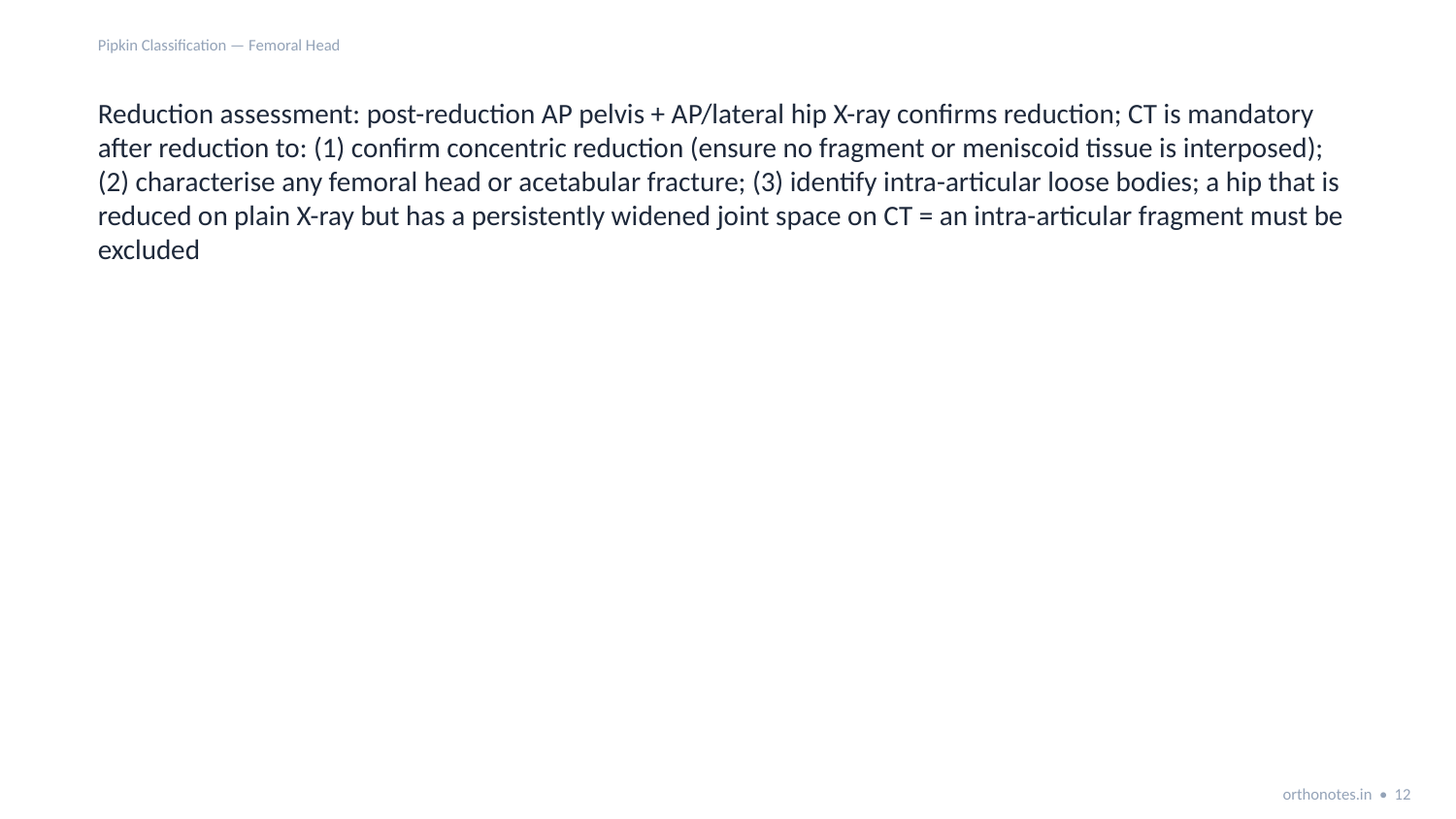

Pipkin Classification — Femoral Head
Reduction assessment: post-reduction AP pelvis + AP/lateral hip X-ray confirms reduction; CT is mandatory after reduction to: (1) confirm concentric reduction (ensure no fragment or meniscoid tissue is interposed); (2) characterise any femoral head or acetabular fracture; (3) identify intra-articular loose bodies; a hip that is reduced on plain X-ray but has a persistently widened joint space on CT = an intra-articular fragment must be excluded
orthonotes.in  •  12